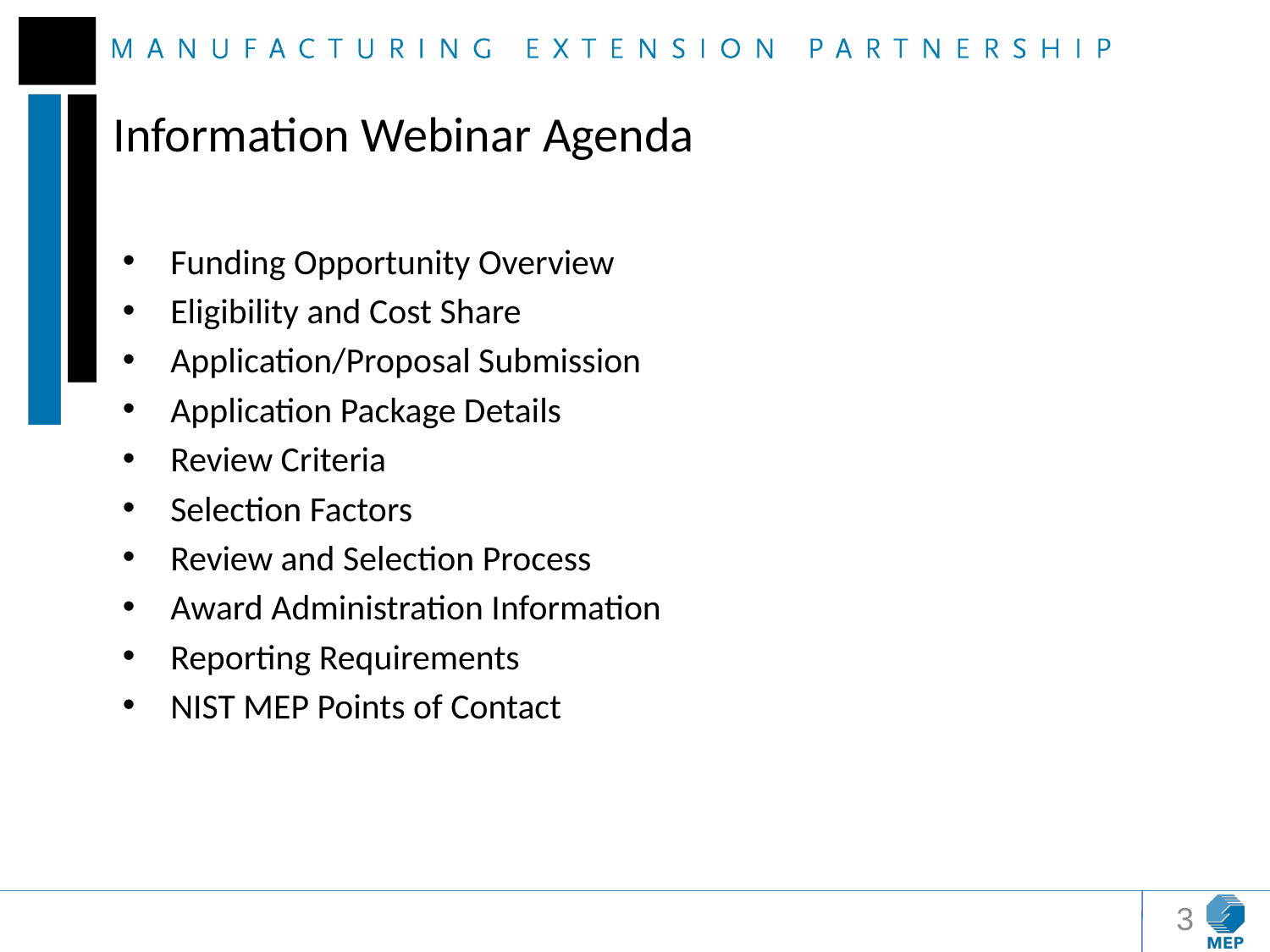

# Information Webinar Agenda
Funding Opportunity Overview
Eligibility and Cost Share
Application/Proposal Submission
Application Package Details
Review Criteria
Selection Factors
Review and Selection Process
Award Administration Information
Reporting Requirements
NIST MEP Points of Contact

3